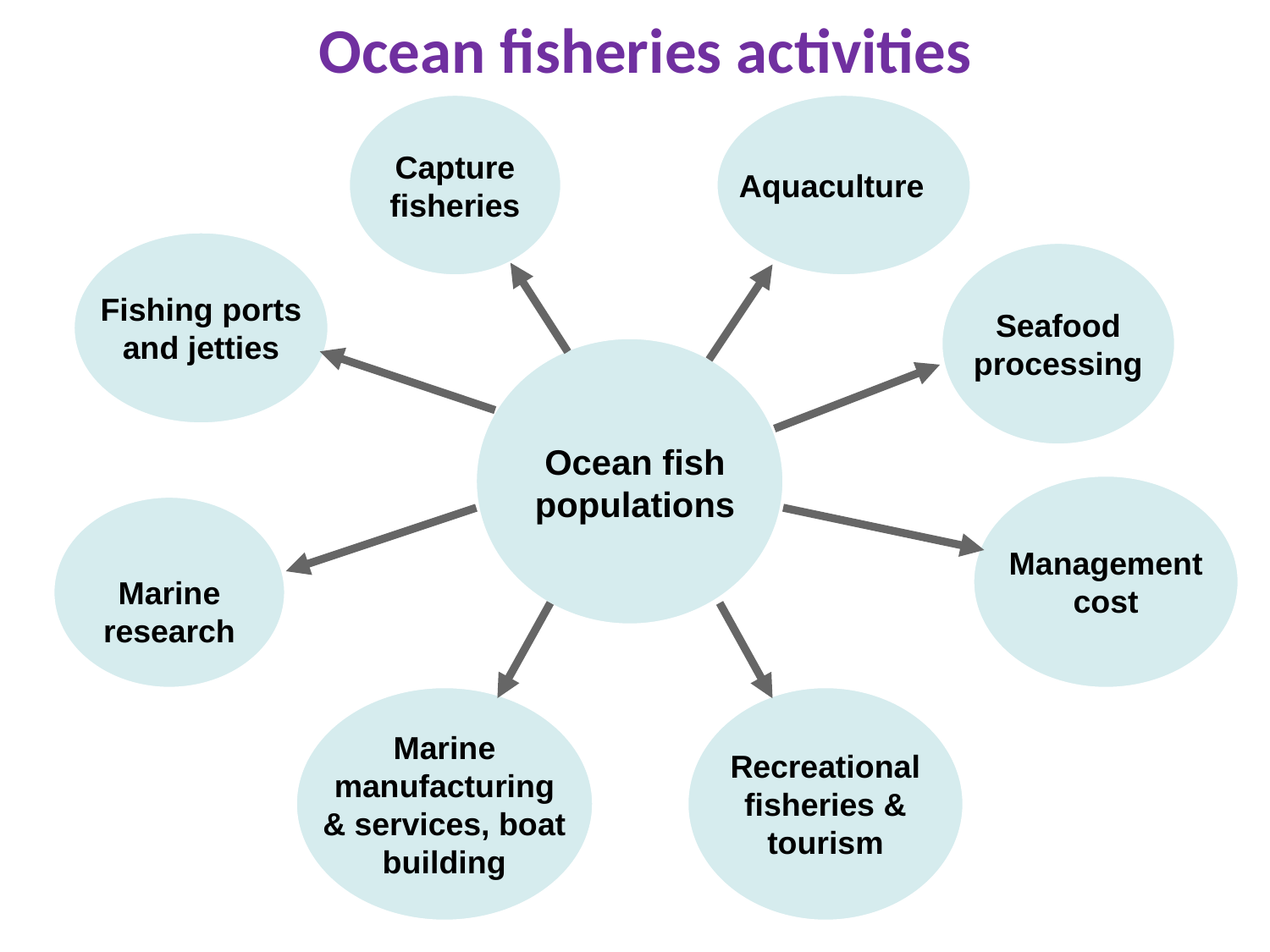

# Ocean fisheries activities

Capture fisheries

Aquaculture

Fishing ports and jetties

Seafood processing

Ocean fish populations

Management cost

Marine research

Marine manufacturing & services, boat building

Recreational fisheries & tourism